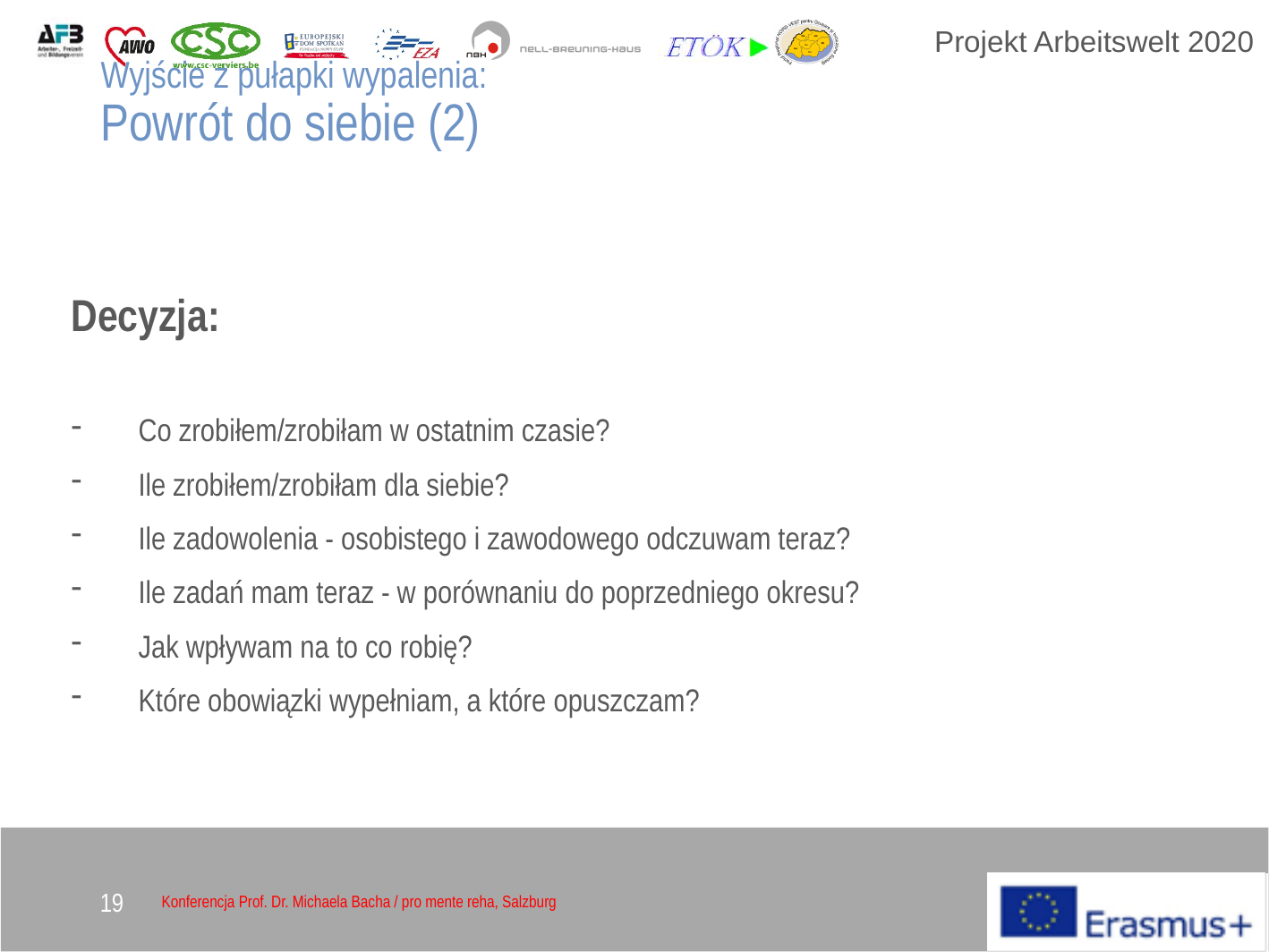

Wyjście z pułapki wypalenia:
Powrót do siebie (2)
Decyzja:

Co zrobiłem/zrobiłam w ostatnim czasie?
Ile zrobiłem/zrobiłam dla siebie?
Ile zadowolenia - osobistego i zawodowego odczuwam teraz?
Ile zadań mam teraz - w porównaniu do poprzedniego okresu?
Jak wpływam na to co robię?
Które obowiązki wypełniam, a które opuszczam?
19
Konferencja Prof. Dr. Michaela Bacha / pro mente reha, Salzburg